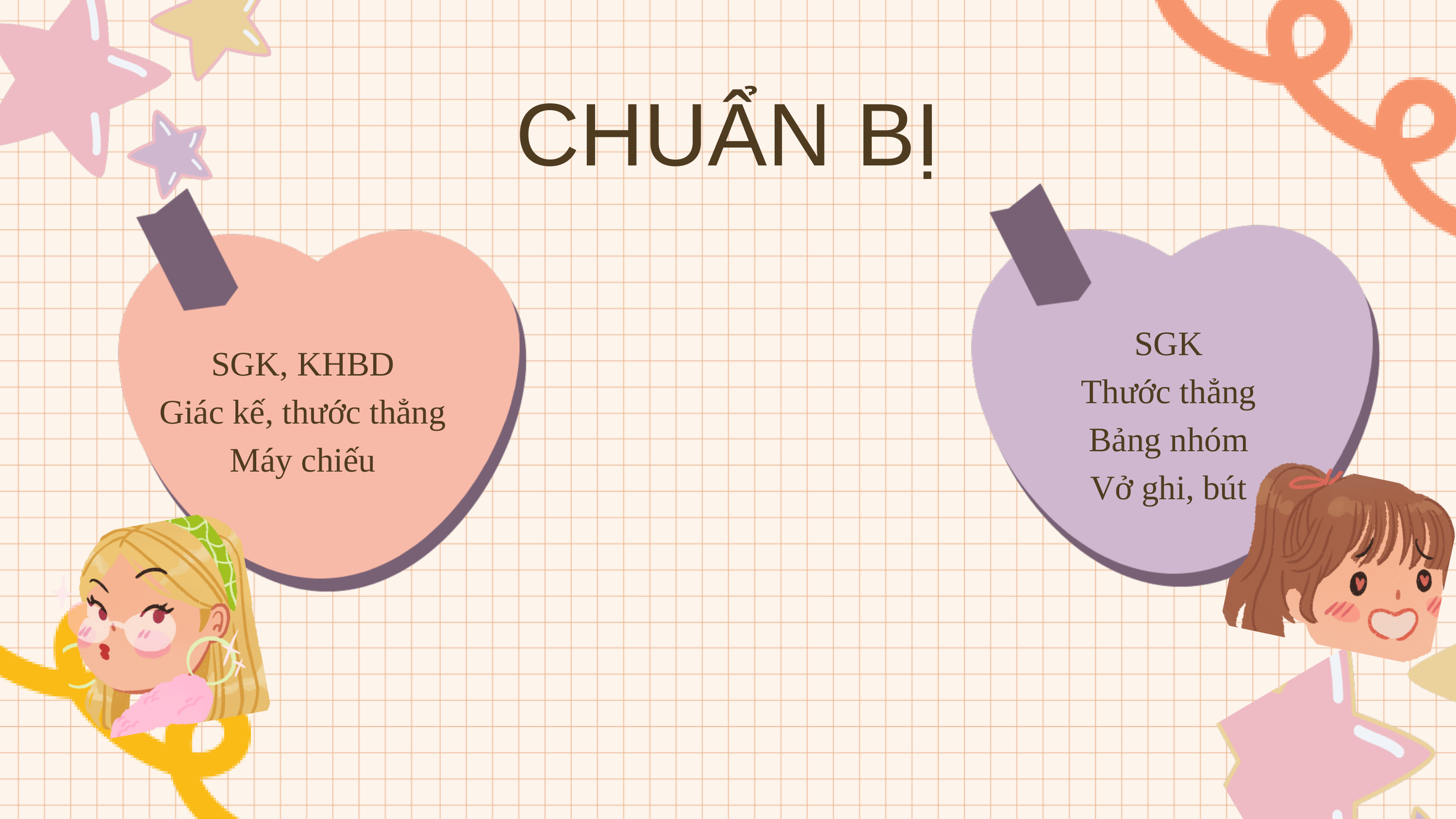

CHUẨN BỊ

SGK
Thước thẳng
Bảng nhóm
Vở ghi, bút
SGK, KHBD
Giác kế, thước thẳng
Máy chiếu